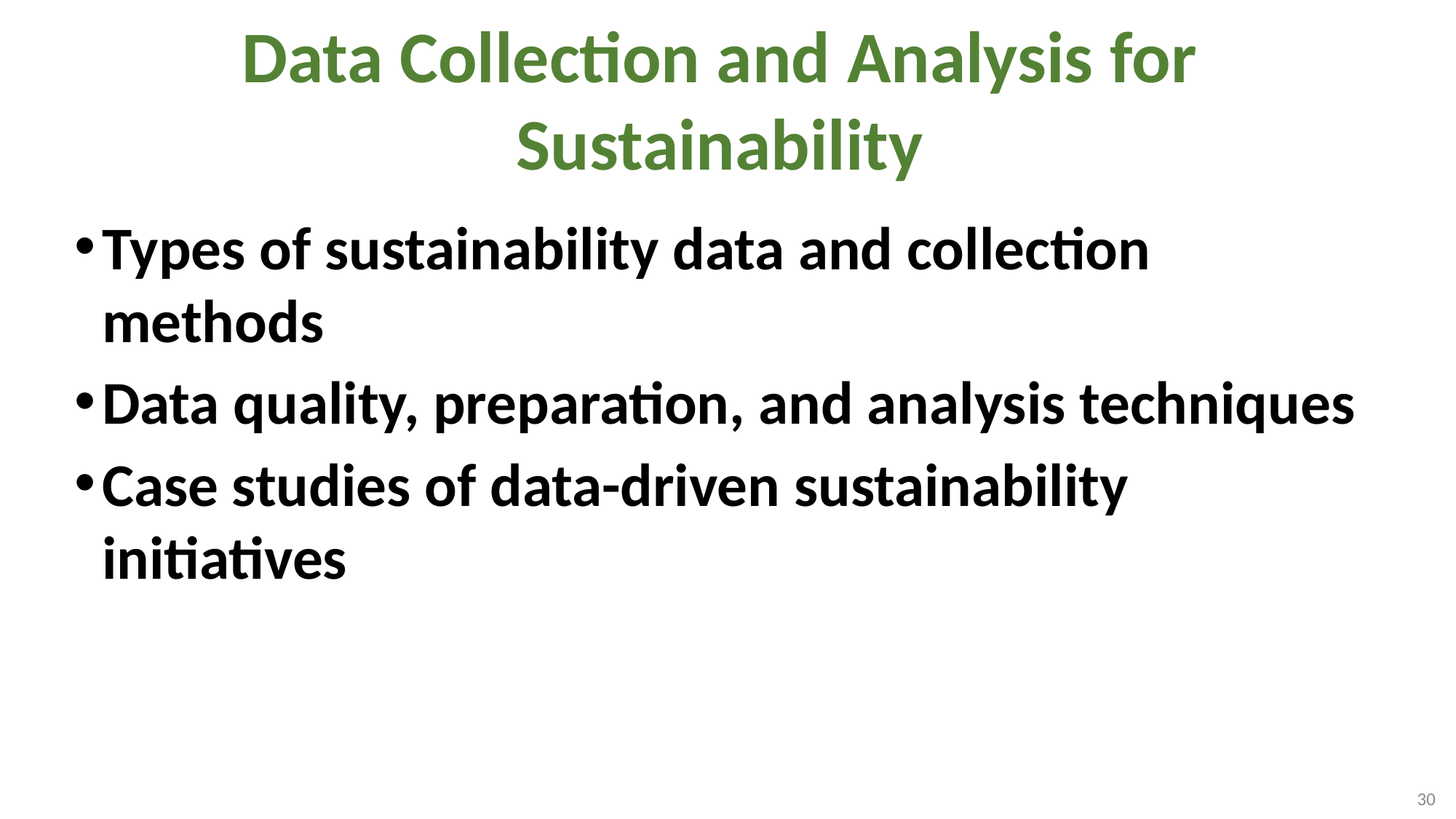

# Data Collection and Analysis for Sustainability
Types of sustainability data and collection methods
Data quality, preparation, and analysis techniques
Case studies of data-driven sustainability initiatives
30